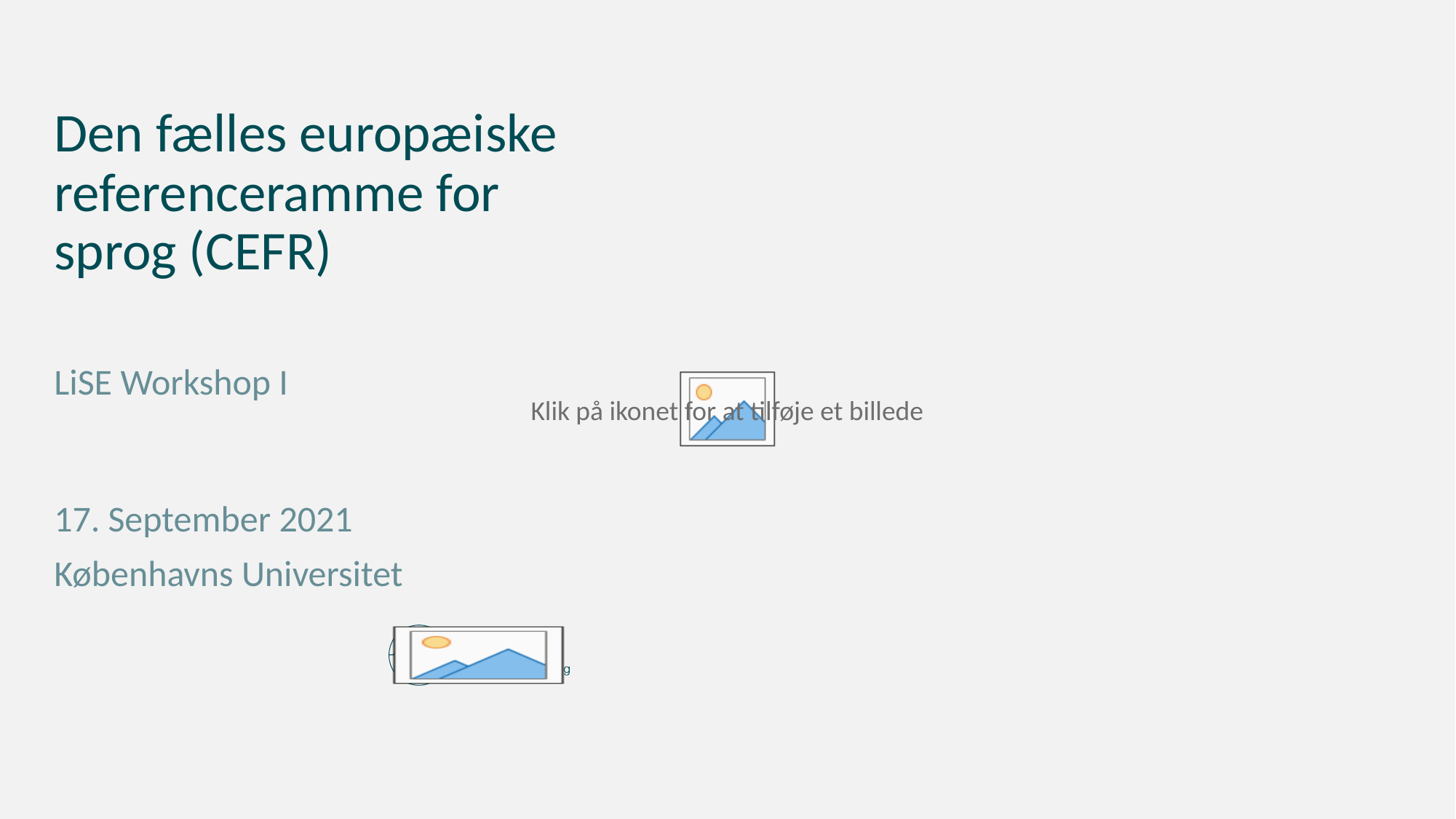

# Den fælles europæiske referenceramme for sprog (CEFR)
LiSE Workshop I
17. September 2021
Københavns Universitet